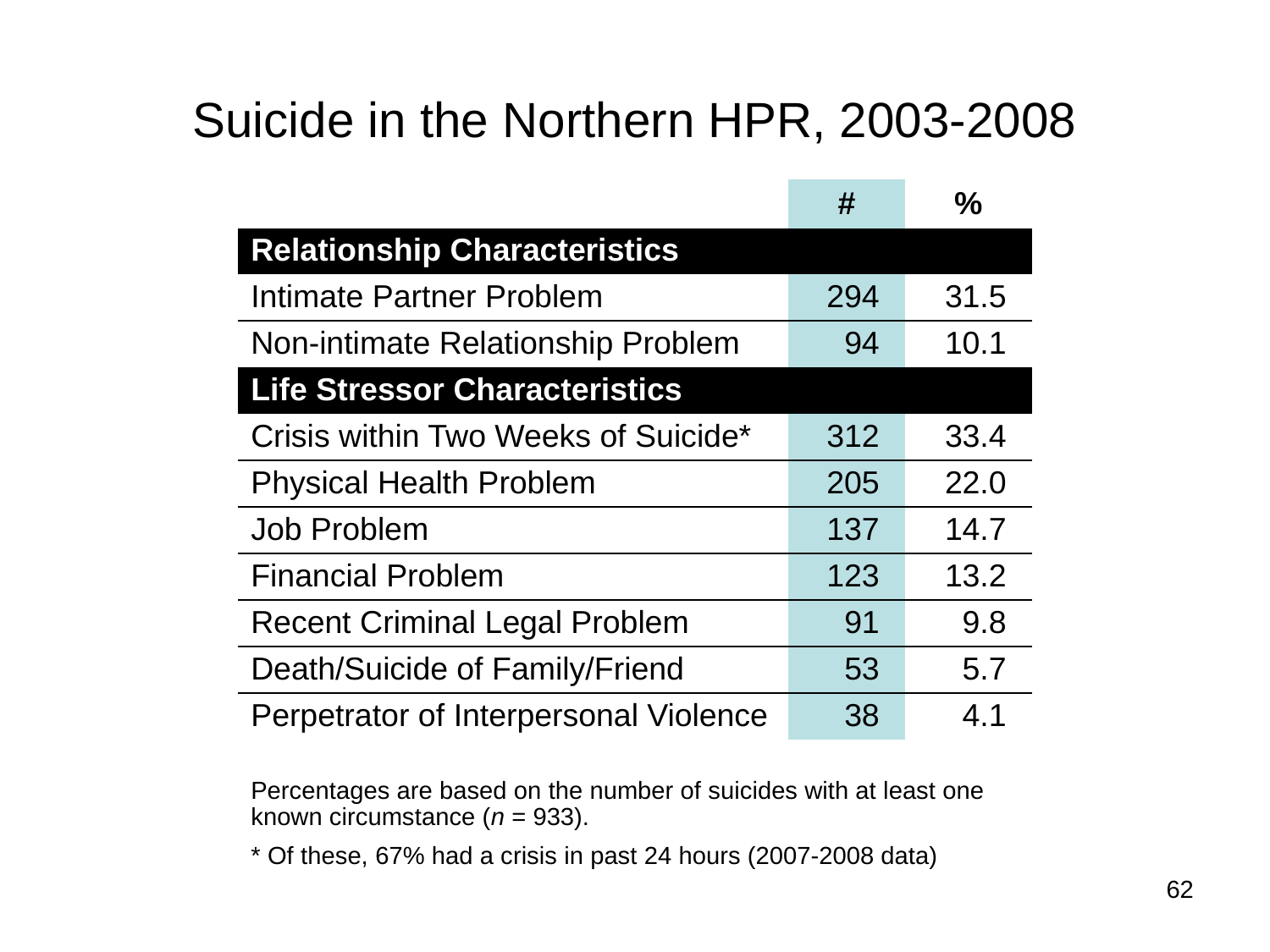

# Suicide in the Northern HPR, 2003-2008
|  | # | % |
| --- | --- | --- |
| Relationship Characteristics |  |  |
| Intimate Partner Problem | 294 | 31.5 |
| Non-intimate Relationship Problem | 94 | 10.1 |
| Life Stressor Characteristics |  |  |
| Crisis within Two Weeks of Suicide\* | 312 | 33.4 |
| Physical Health Problem | 205 | 22.0 |
| Job Problem | 137 | 14.7 |
| Financial Problem | 123 | 13.2 |
| Recent Criminal Legal Problem | 91 | 9.8 |
| Death/Suicide of Family/Friend | 53 | 5.7 |
| Perpetrator of Interpersonal Violence | 38 | 4.1 |
|  |  |  |
| Percentages are based on the number of suicides with at least one known circumstance (n = 933). |  |  |
| \* Of these, 67% had a crisis in past 24 hours (2007-2008 data) |  |  |
62